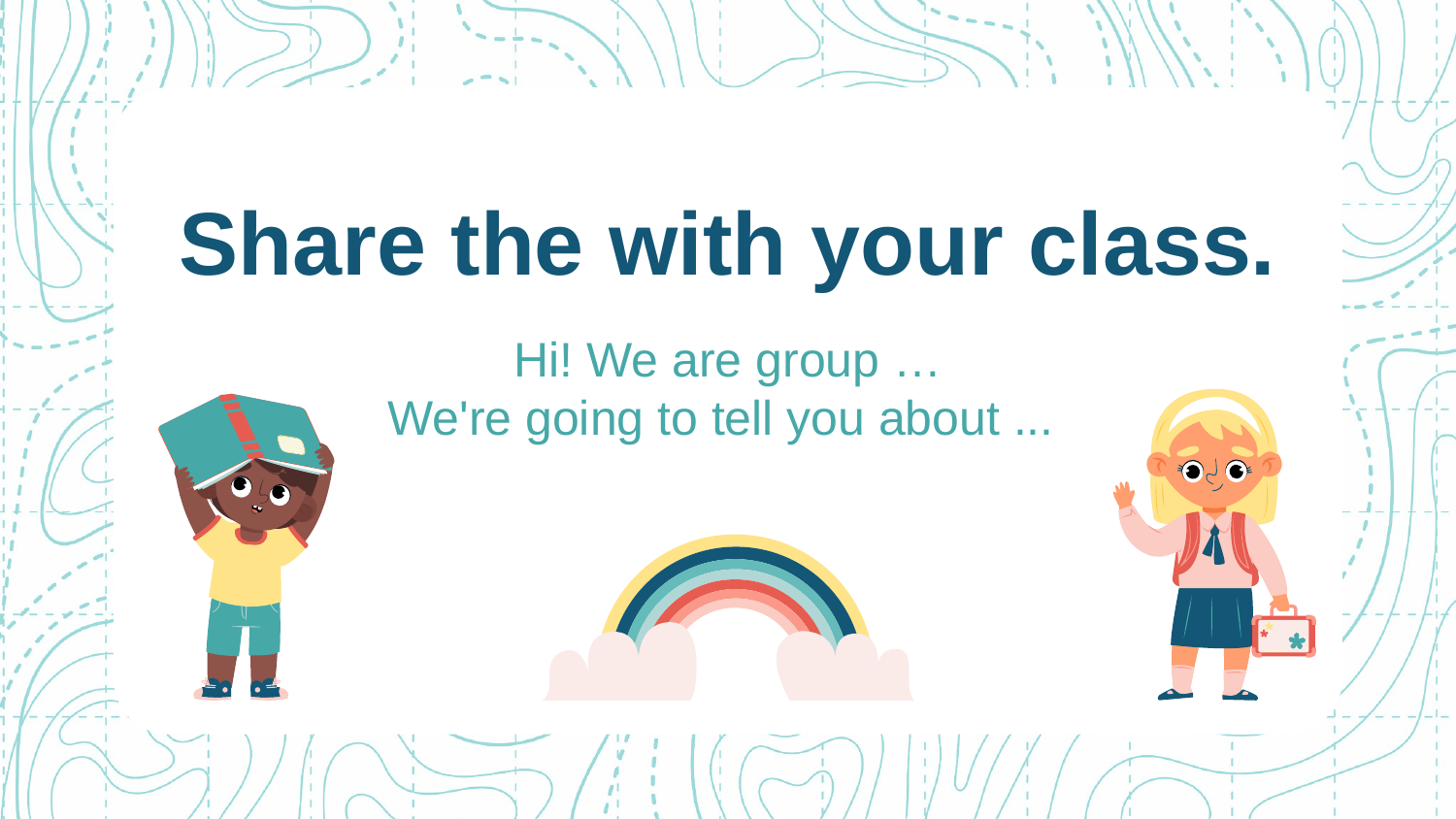

# Share the with your class.
Hi! We are group …
We're going to tell you about ...